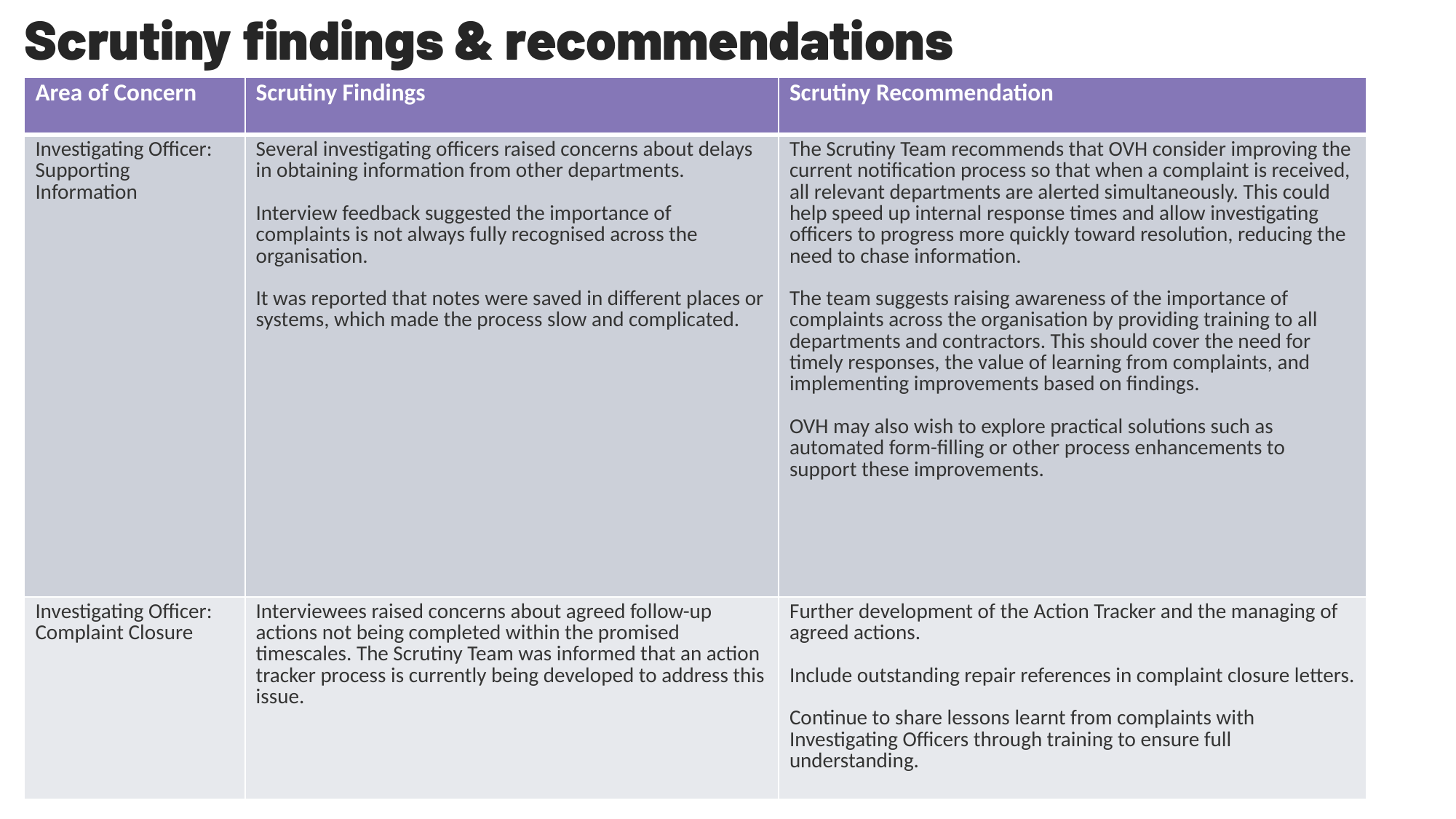

Scrutiny findings & recommendations
| Area of Concern | Scrutiny Findings | Scrutiny Recommendation |
| --- | --- | --- |
| Investigating Officer: Supporting Information | Several investigating officers raised concerns about delays in obtaining information from other departments. Interview feedback suggested the importance of complaints is not always fully recognised across the organisation. It was reported that notes were saved in different places or systems, which made the process slow and complicated. | The Scrutiny Team recommends that OVH consider improving the current notification process so that when a complaint is received, all relevant departments are alerted simultaneously. This could help speed up internal response times and allow investigating officers to progress more quickly toward resolution, reducing the need to chase information. The team suggests raising awareness of the importance of complaints across the organisation by providing training to all departments and contractors. This should cover the need for timely responses, the value of learning from complaints, and implementing improvements based on findings. OVH may also wish to explore practical solutions such as automated form-filling or other process enhancements to support these improvements. |
| Investigating Officer: Complaint Closure | Interviewees raised concerns about agreed follow-up actions not being completed within the promised timescales. The Scrutiny Team was informed that an action tracker process is currently being developed to address this issue. | Further development of the Action Tracker and the managing of agreed actions. Include outstanding repair references in complaint closure letters. Continue to share lessons learnt from complaints with Investigating Officers through training to ensure full understanding. |